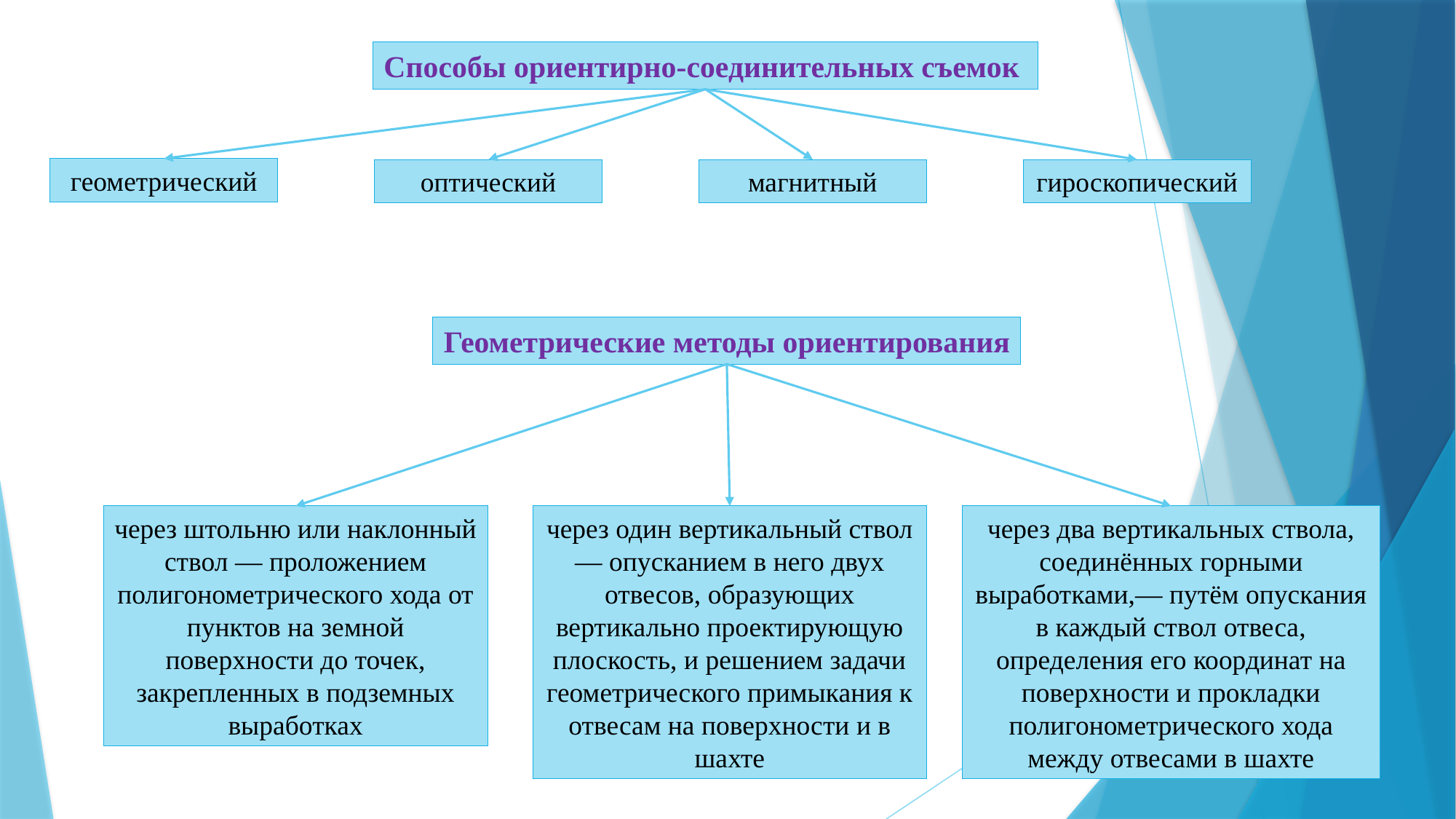

Способы ориентирно-соединительных съемок
геометрический
оптический
магнитный
гироскопический
Геометрические методы ориентирования
через штольню или наклонный ствол — проложением полигонометрического хода от пунктов на земной поверхности до точек, закрепленных в подземных выработках
через один вертикальный ствол — опусканием в него двух отвесов, образующих вертикально проектирующую плоскость, и решением задачи геометрического примыкания к отвесам на поверхности и в шахте
через два вертикальных ствола, соединённых горными выработками,— путём опускания в каждый ствол отвеса, определения его координат на поверхности и прокладки полигонометрического хода между отвесами в шахте